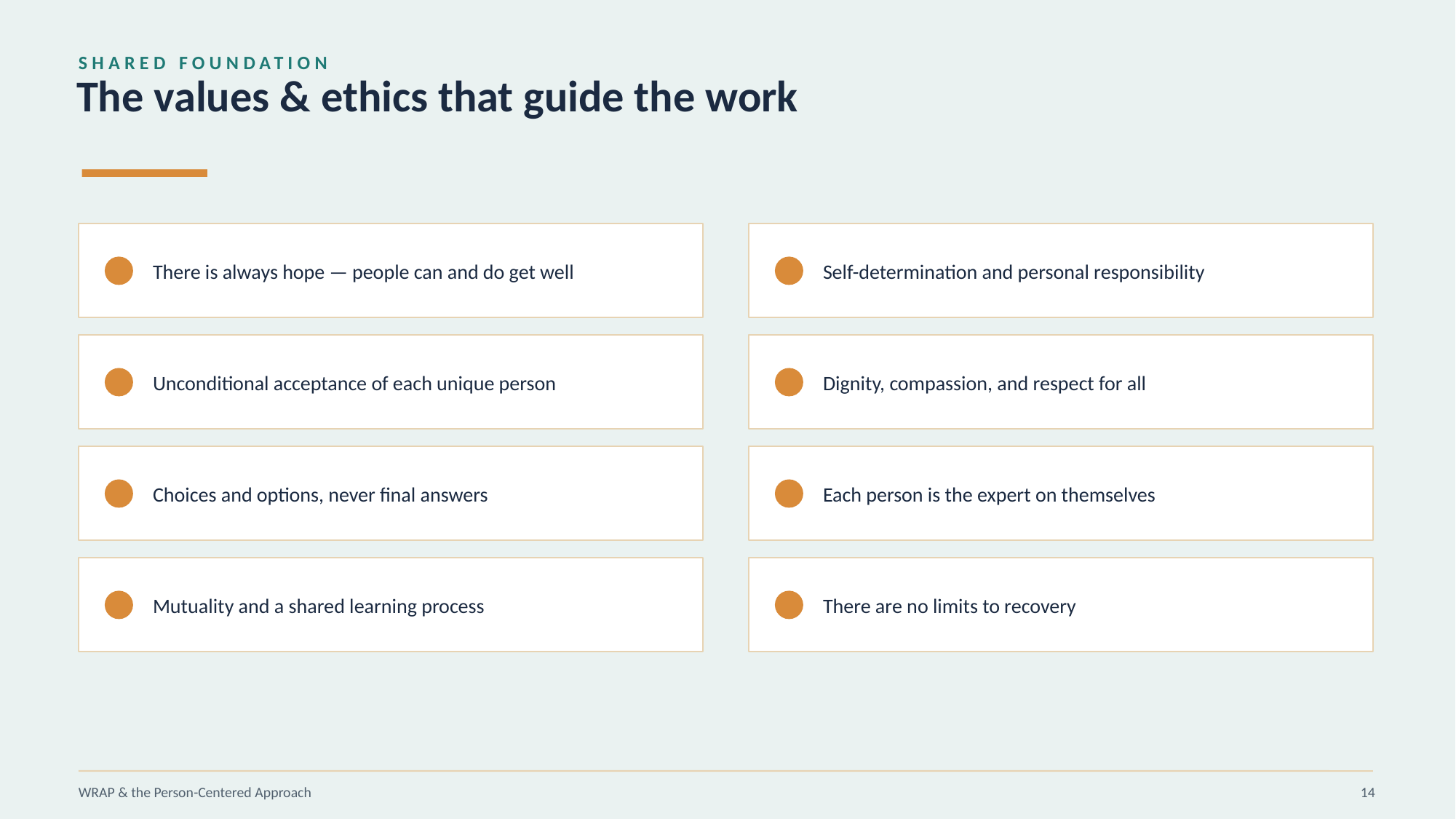

SHARED FOUNDATION
The values & ethics that guide the work

There is always hope — people can and do get well

Self-determination and personal responsibility

Unconditional acceptance of each unique person

Dignity, compassion, and respect for all

Choices and options, never final answers

Each person is the expert on themselves

Mutuality and a shared learning process

There are no limits to recovery

WRAP & the Person-Centered Approach
14